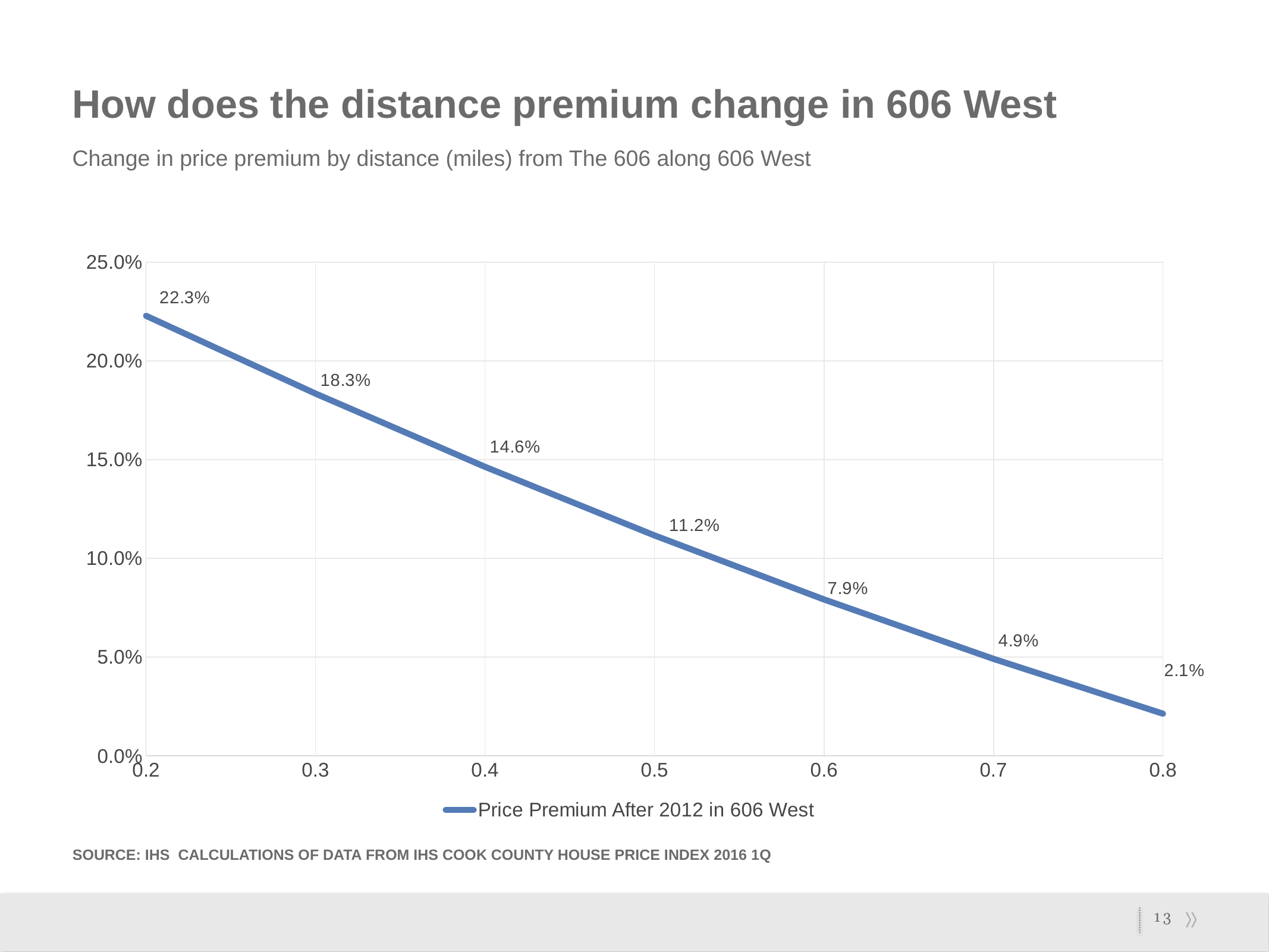

# How does the distance premium change in 606 West
Change in price premium by distance (miles) from The 606 along 606 West

### Chart

| Category | Price Premium After 2012 in 606 West |
|---|---|
Source: IHS  calculations of data from IHS Cook county house Price index 2016 1q
13